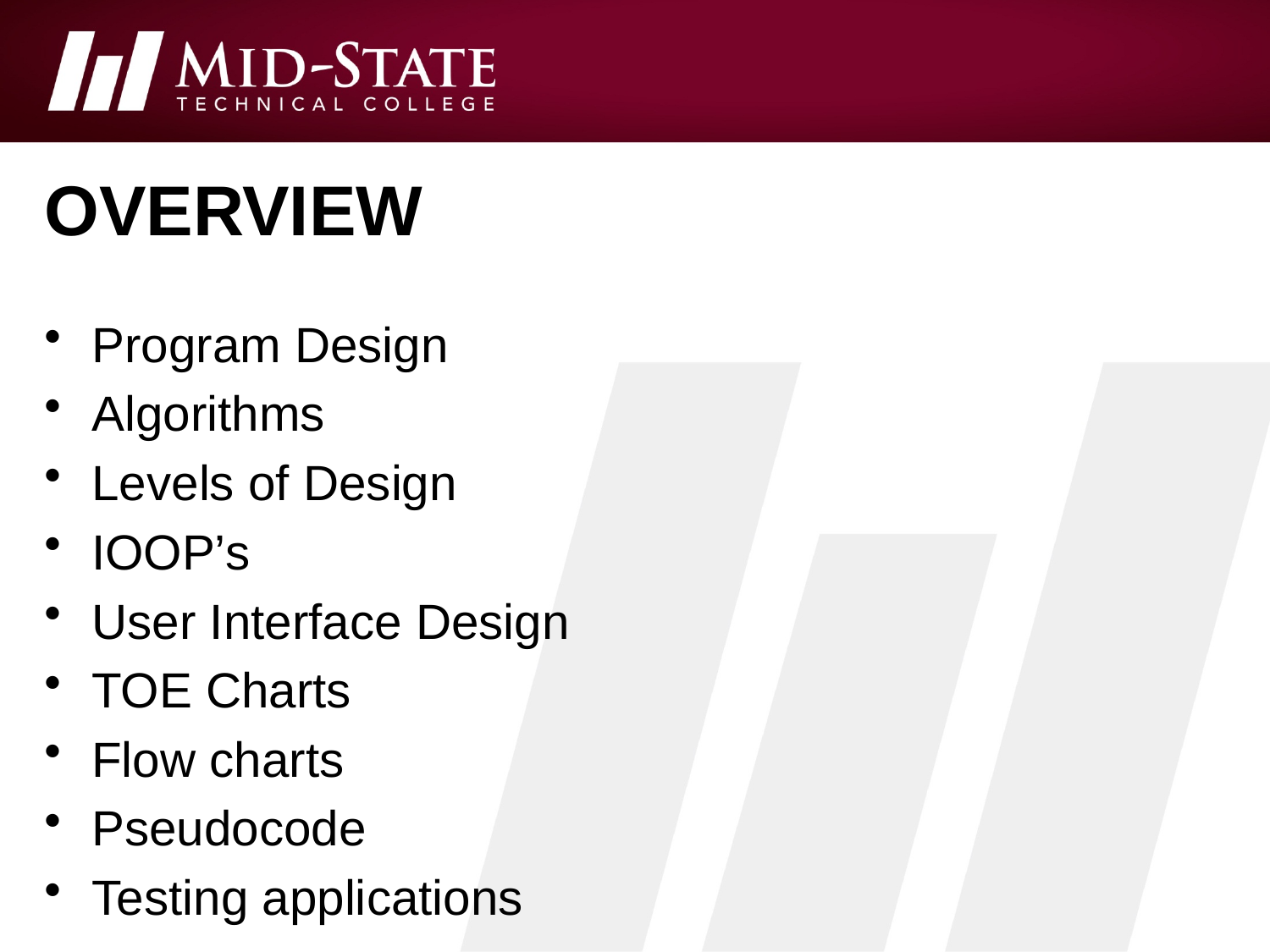

# Overview
Program Design
Algorithms
Levels of Design
IOOP’s
User Interface Design
TOE Charts
Flow charts
Pseudocode
Testing applications